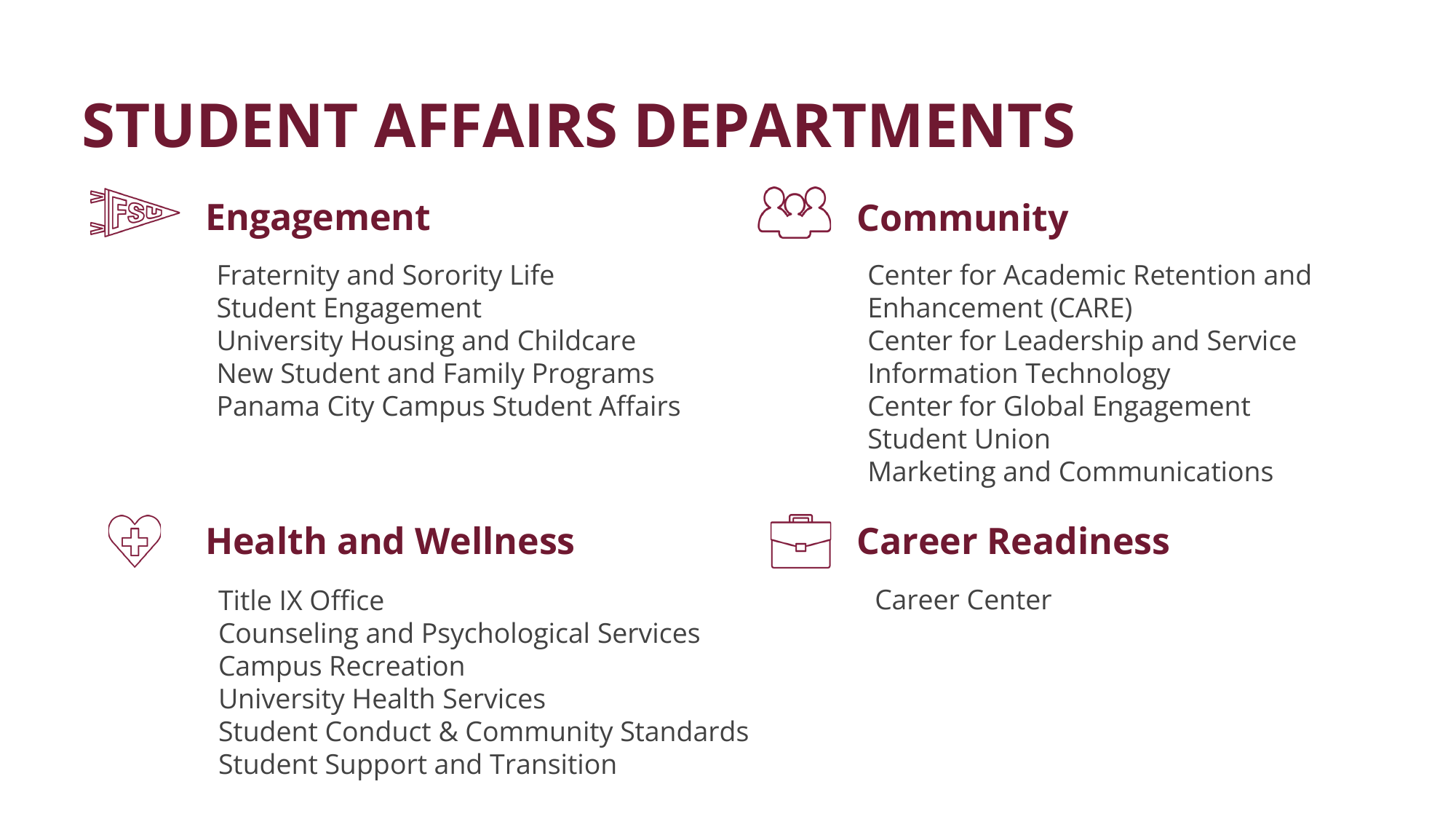

STUDENT AFFAIRS DEPARTMENTS

Engagement
Community
Center for Academic Retention and Enhancement (CARE)
Center for Leadership and Service
Information Technology
Center for Global Engagement
Student Union
Marketing and Communications
Fraternity and Sorority Life
Student Engagement
University Housing and Childcare
New Student and Family Programs
Panama City Campus Student Affairs

Health and Wellness
Career Readiness
Career Center
Title IX Office
Counseling and Psychological Services
Campus Recreation
University Health Services
Student Conduct & Community Standards
Student Support and Transition